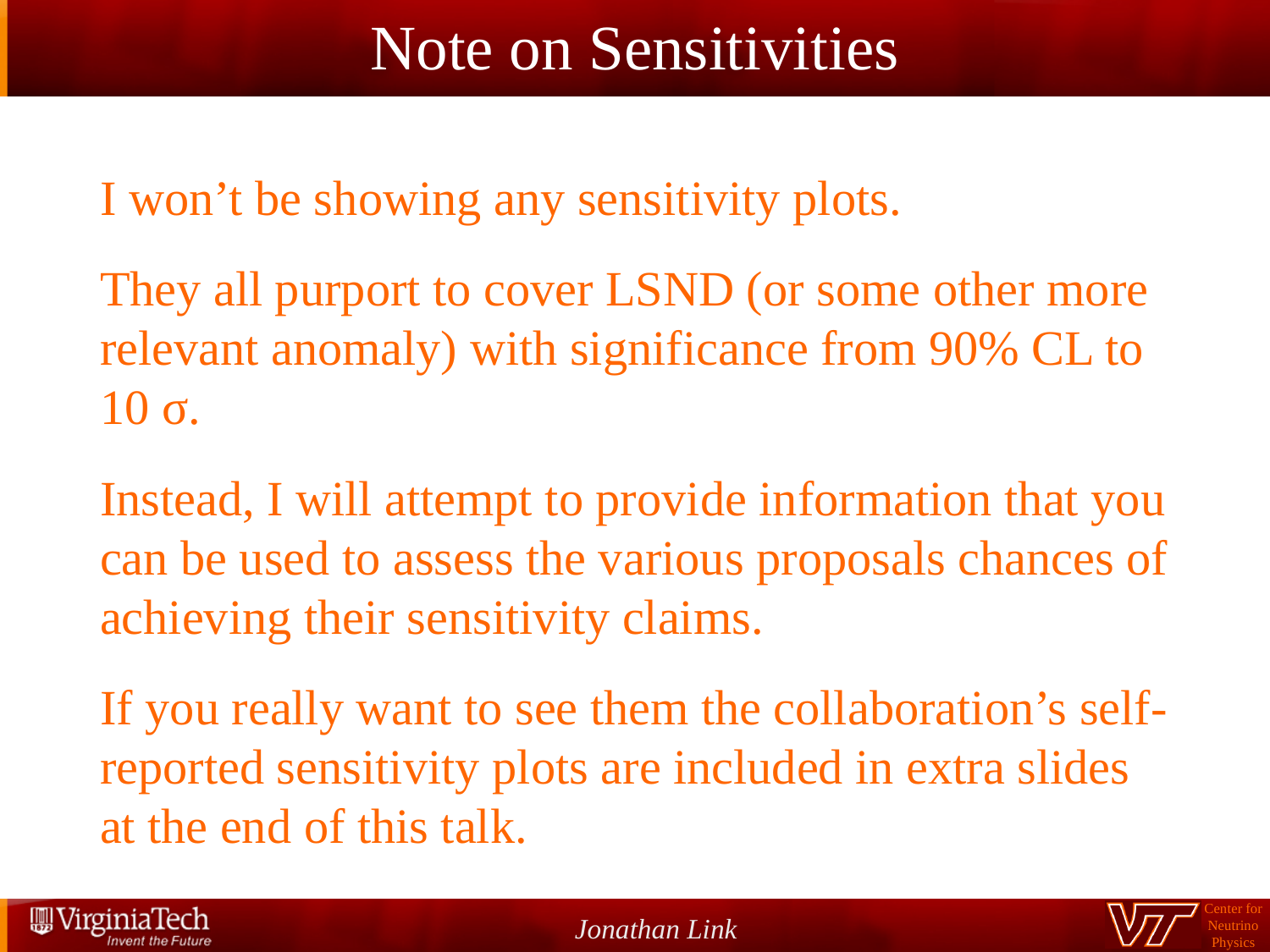

# Note on Sensitivities
I won’t be showing any sensitivity plots.
They all purport to cover LSND (or some other more relevant anomaly) with significance from 90% CL to 10 σ.
Instead, I will attempt to provide information that you can be used to assess the various proposals chances of achieving their sensitivity claims.
If you really want to see them the collaboration’s self-reported sensitivity plots are included in extra slides at the end of this talk.
Jonathan Link